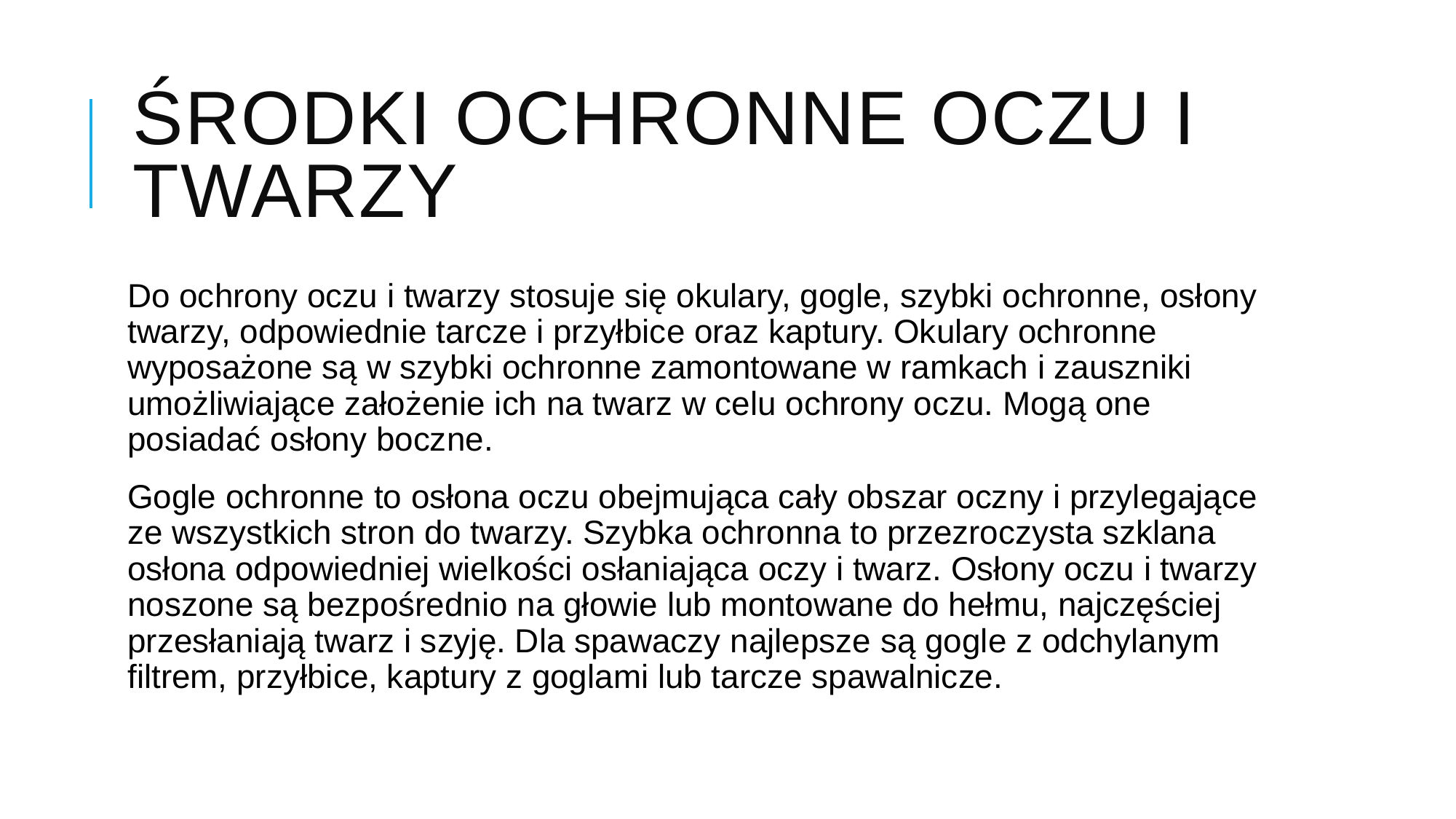

# Środki ochronne oczu i twarzy
Do ochrony oczu i twarzy stosuje się okulary, gogle, szybki ochronne, osłony twarzy, odpowiednie tarcze i przyłbice oraz kaptury. Okulary ochronne wyposażone są w szybki ochronne zamontowane w ramkach i zauszniki umożliwiające założenie ich na twarz w celu ochrony oczu. Mogą one posiadać osłony boczne.
Gogle ochronne to osłona oczu obejmująca cały obszar oczny i przylegające ze wszystkich stron do twarzy. Szybka ochronna to przezroczysta szklana osłona odpowiedniej wielkości osłaniająca oczy i twarz. Osłony oczu i twarzy noszone są bezpośrednio na głowie lub montowane do hełmu, najczęściej przesłaniają twarz i szyję. Dla spawaczy najlepsze są gogle z odchylanym filtrem, przyłbice, kaptury z goglami lub tarcze spawalnicze.